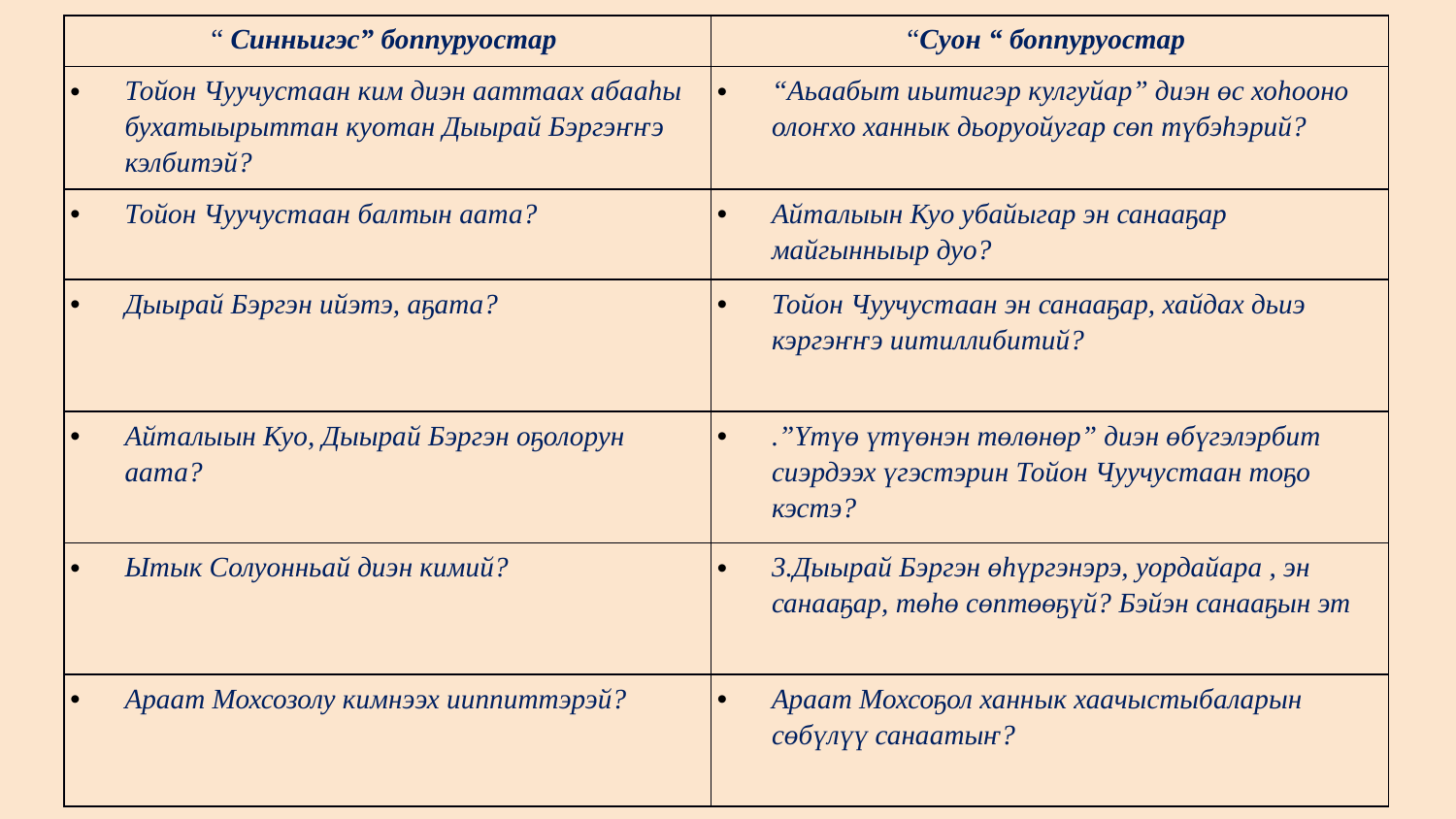

| “ Синньигэс” боппуруостар | “Суон “ боппуруостар |
| --- | --- |
| Тойон Чуучустаан ким диэн ааттаах абааһы бухатыырыттан куотан Дыырай Бэргэҥҥэ кэлбитэй? | “Аьаабыт иьитигэр кулгуйар” диэн өс хоһооно олоҥхо ханнык дьоруойугар сөп түбэһэрий? |
| Тойон Чуучустаан балтын аата? | Айталыын Куо убайыгар эн санааҕар майгынныыр дуо? |
| Дыырай Бэргэн ийэтэ, аҕата? | Тойон Чуучустаан эн санааҕар, хайдах дьиэ кэргэҥҥэ иитиллибитий? |
| Айталыын Куо, Дыырай Бэргэн оҕолорун аата? | .”Үтүө үтүөнэн төлөнөр” диэн өбүгэлэрбит сиэрдээх үгэстэрин Тойон Чуучустаан тоҕо кэстэ? |
| Ытык Солуонньай диэн кимий? | 3.Дыырай Бэргэн өһүргэнэрэ, уордайара , эн санааҕар, төһө сөптөөҕүй? Бэйэн санааҕын эт |
| Араат Мохсозолу кимнээх ииппиттэрэй? | Араат Мохсоҕол ханнык хаачыстыбаларын сөбүлүү санаатыҥ? |